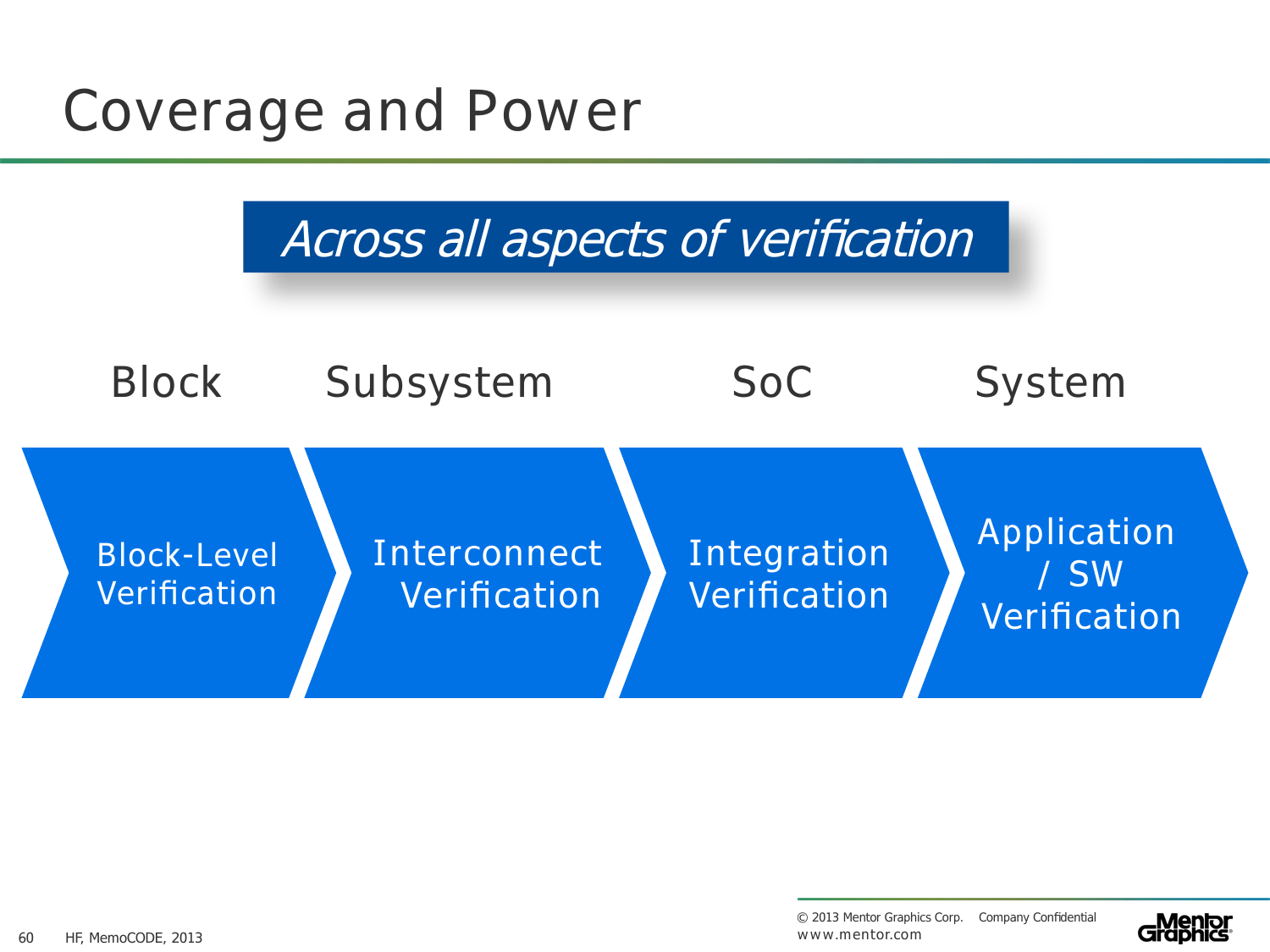

# Coverage and Power
Across all aspects of verification
Block        Subsystem              SoC             System
Interconnect
Verification
Integration
Verification
Application  / SW
Verification
Block-Level
Verification
HF, MemoCODE, 2013
60